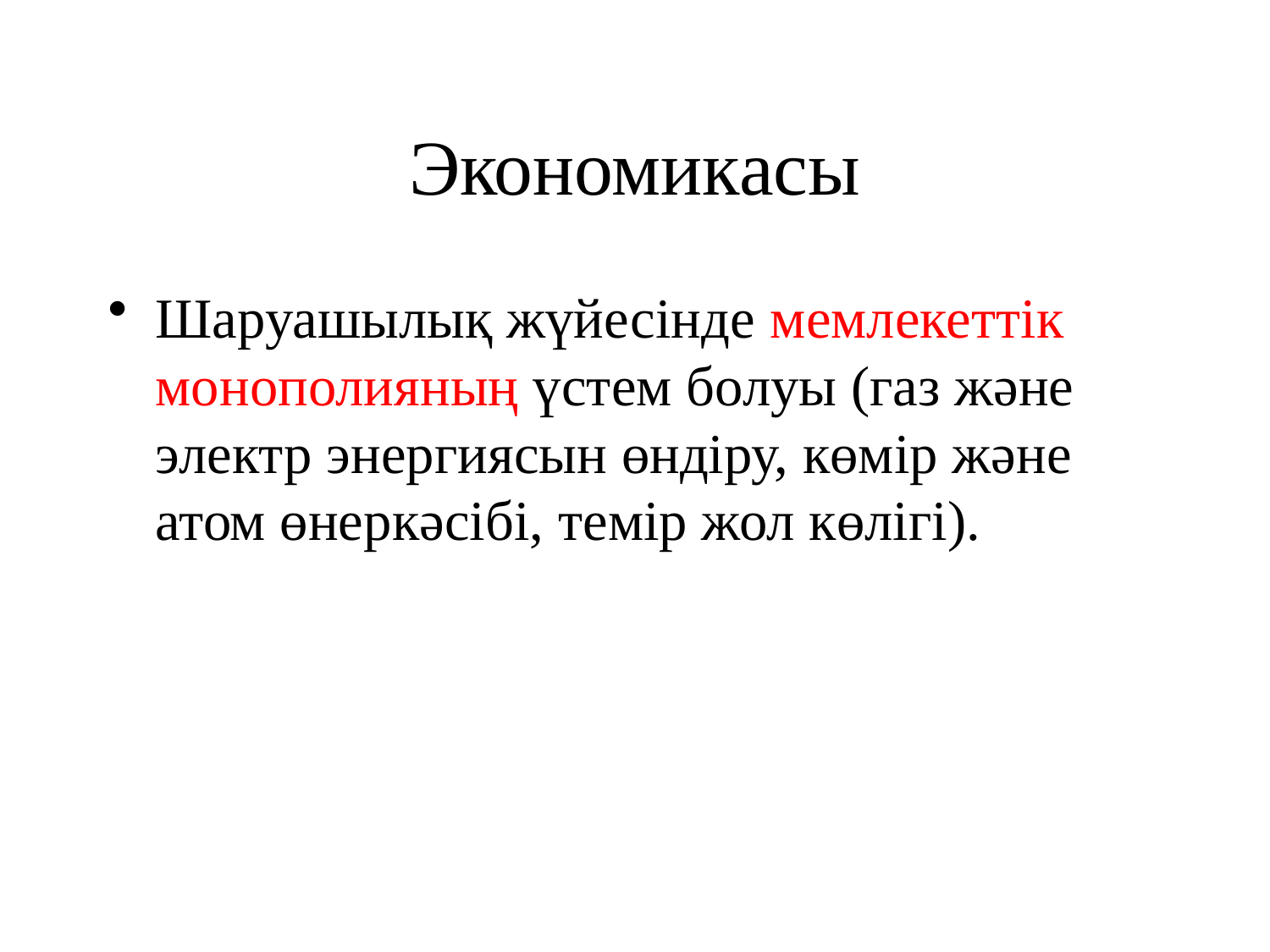

# Экономикасы
Шаруашылық жүйесінде мемлекеттік монополияның үстем болуы (газ және электр энергиясын өндіру, көмір және атом өнеркәсібі, темір жол көлігі).